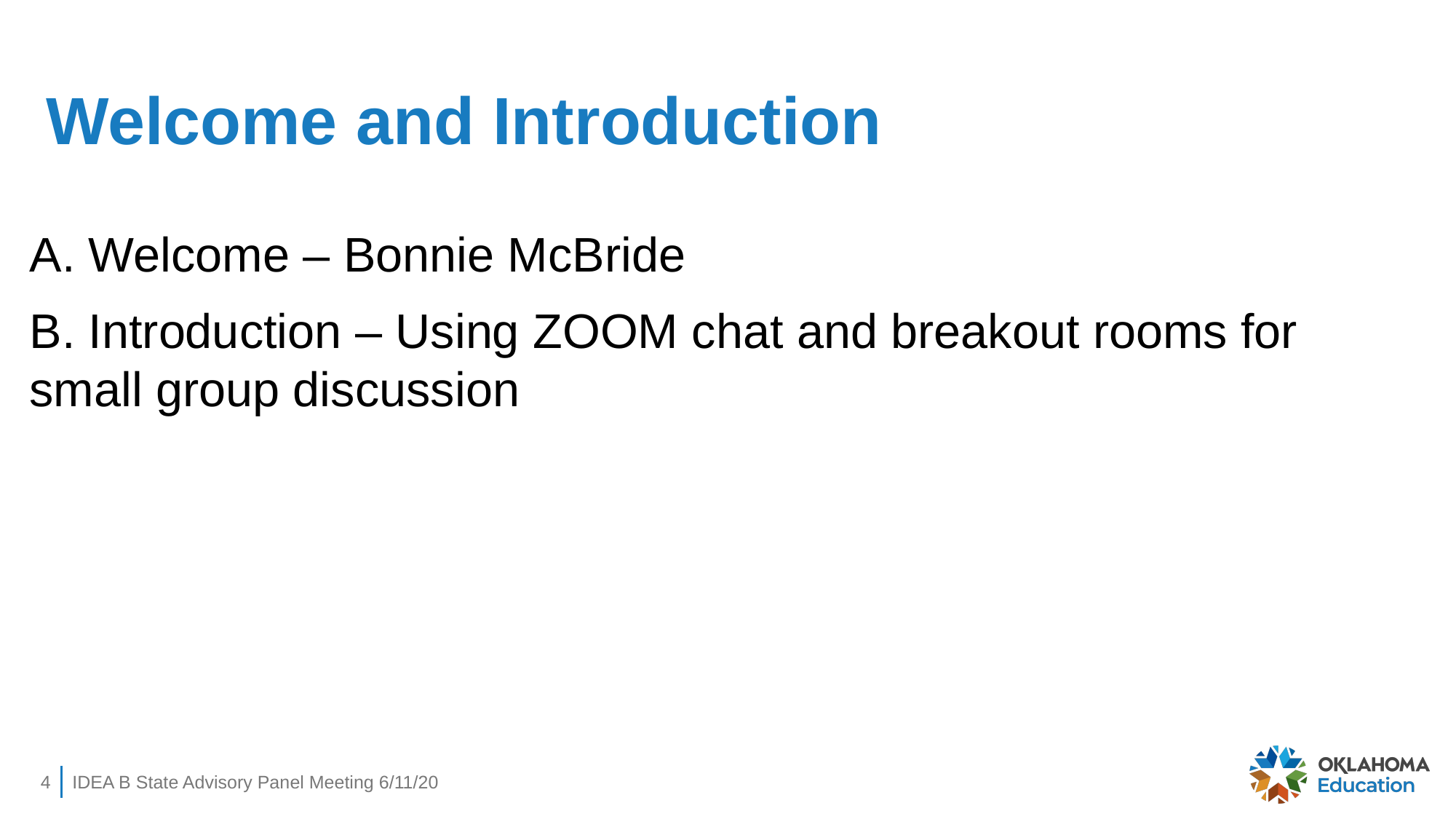

# Welcome and Introduction
A. Welcome – Bonnie McBride
B. Introduction – Using ZOOM chat and breakout rooms for small group discussion

4
IDEA B State Advisory Panel Meeting 6/11/20